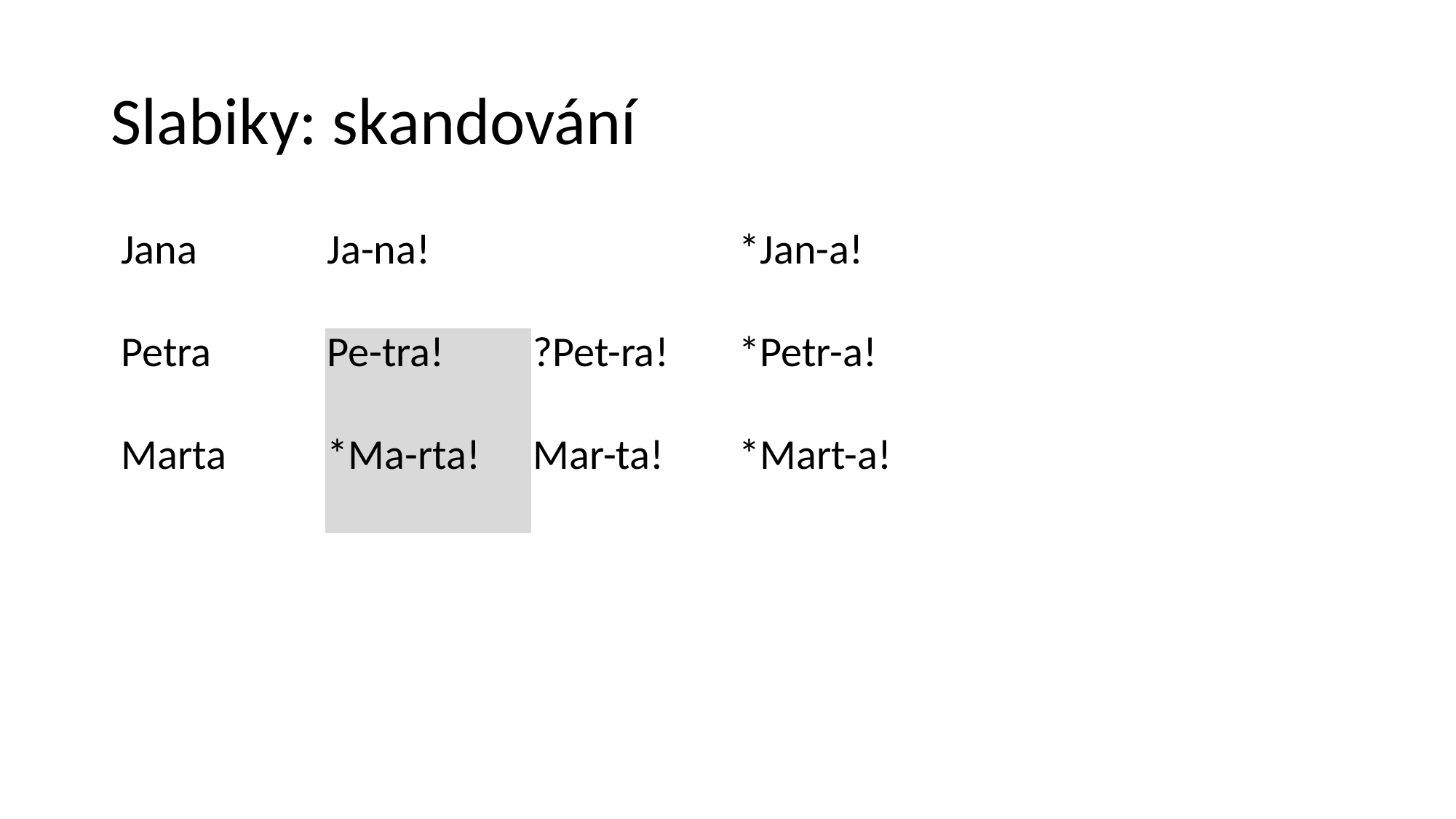

# Slabiky: skandování

| Jana | Ja-na! |  | \*Jan-a! |  |  |
| --- | --- | --- | --- | --- | --- |
| Petra | Pe-tra! | ?Pet-ra! | \*Petr-a! |  |  |
| Marta | \*Ma-rta! | Mar-ta! | \*Mart-a! |  |  |
|  |  |  |  |  |  |
|  |  |  |  |  |  |